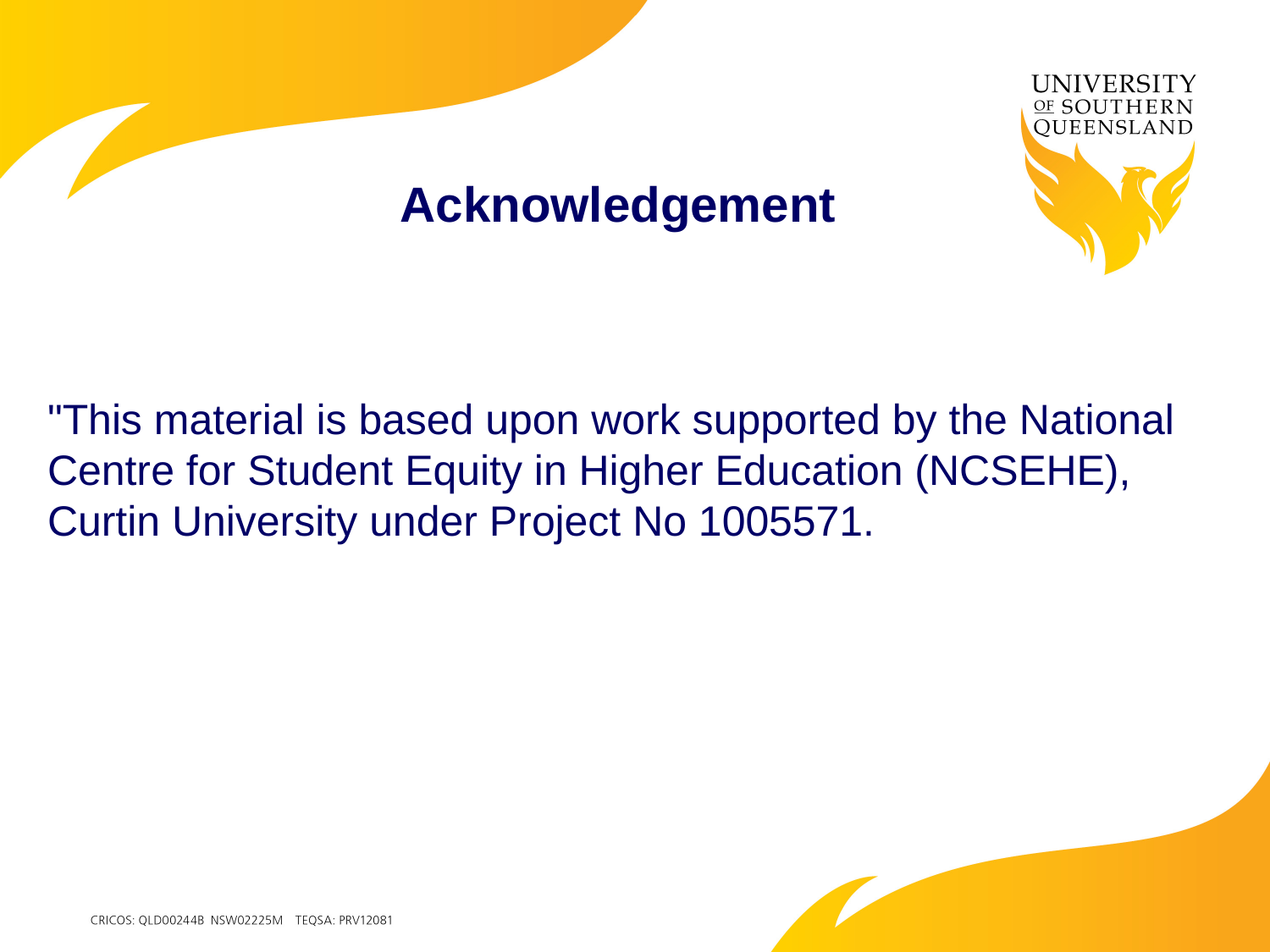

Acknowledgement
# "This material is based upon work supported by the National Centre for Student Equity in Higher Education (NCSEHE), Curtin University under Project No 1005571.